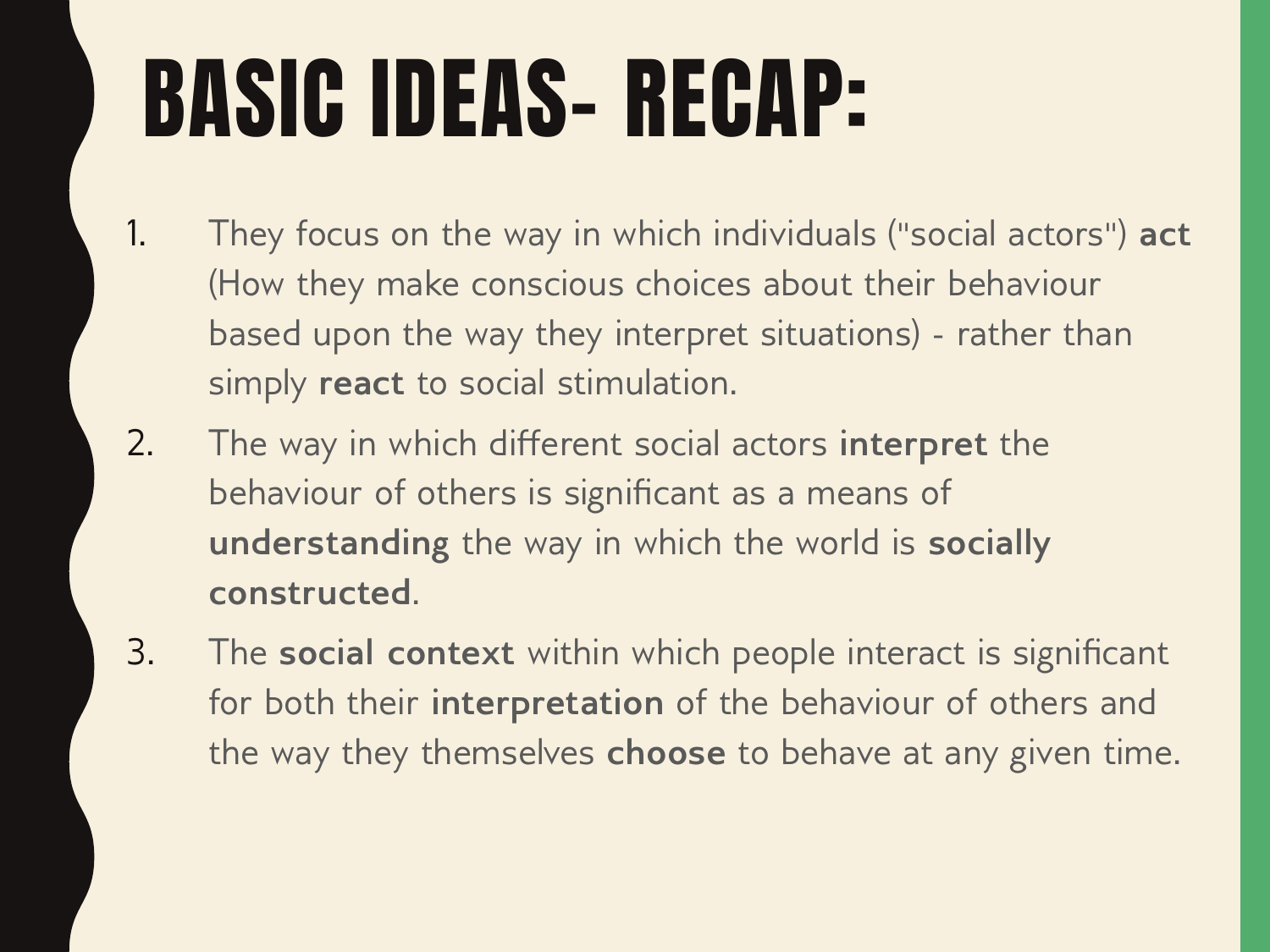

# Basic ideas- recap:
They focus on the way in which individuals ("social actors") act (How they make conscious choices about their behaviour based upon the way they interpret situations) - rather than simply react to social stimulation.
The way in which different social actors interpret the behaviour of others is significant as a means of understanding the way in which the world is socially constructed.
The social context within which people interact is significant for both their interpretation of the behaviour of others and the way they themselves choose to behave at any given time.